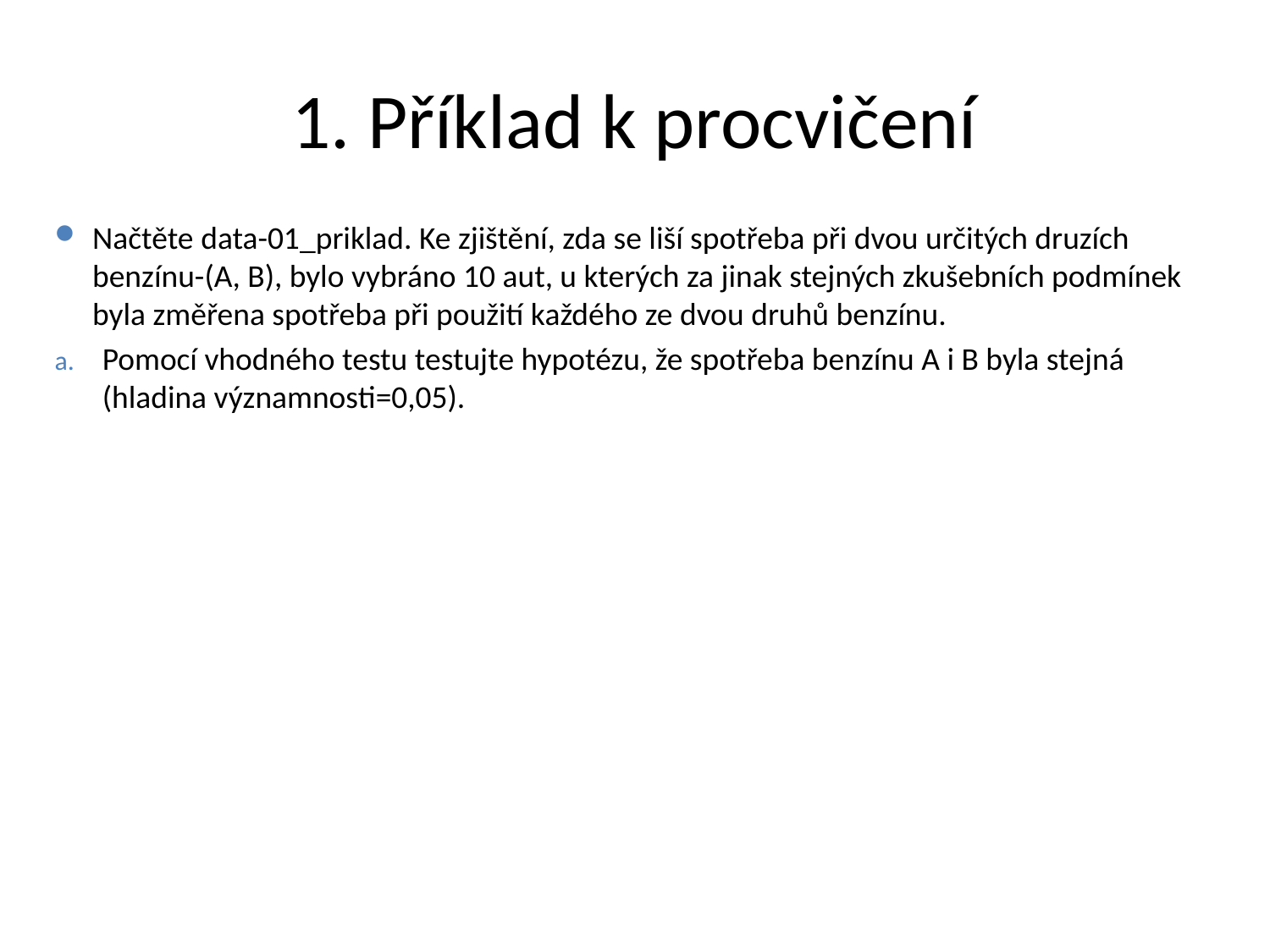

# 1. Příklad k procvičení
Načtěte data-01_priklad. Ke zjištění, zda se liší spotřeba při dvou určitých druzích benzínu-(A, B), bylo vybráno 10 aut, u kterých za jinak stejných zkušebních podmínek byla změřena spotřeba při použití každého ze dvou druhů benzínu.
Pomocí vhodného testu testujte hypotézu, že spotřeba benzínu A i B byla stejná (hladina významnosti=0,05).